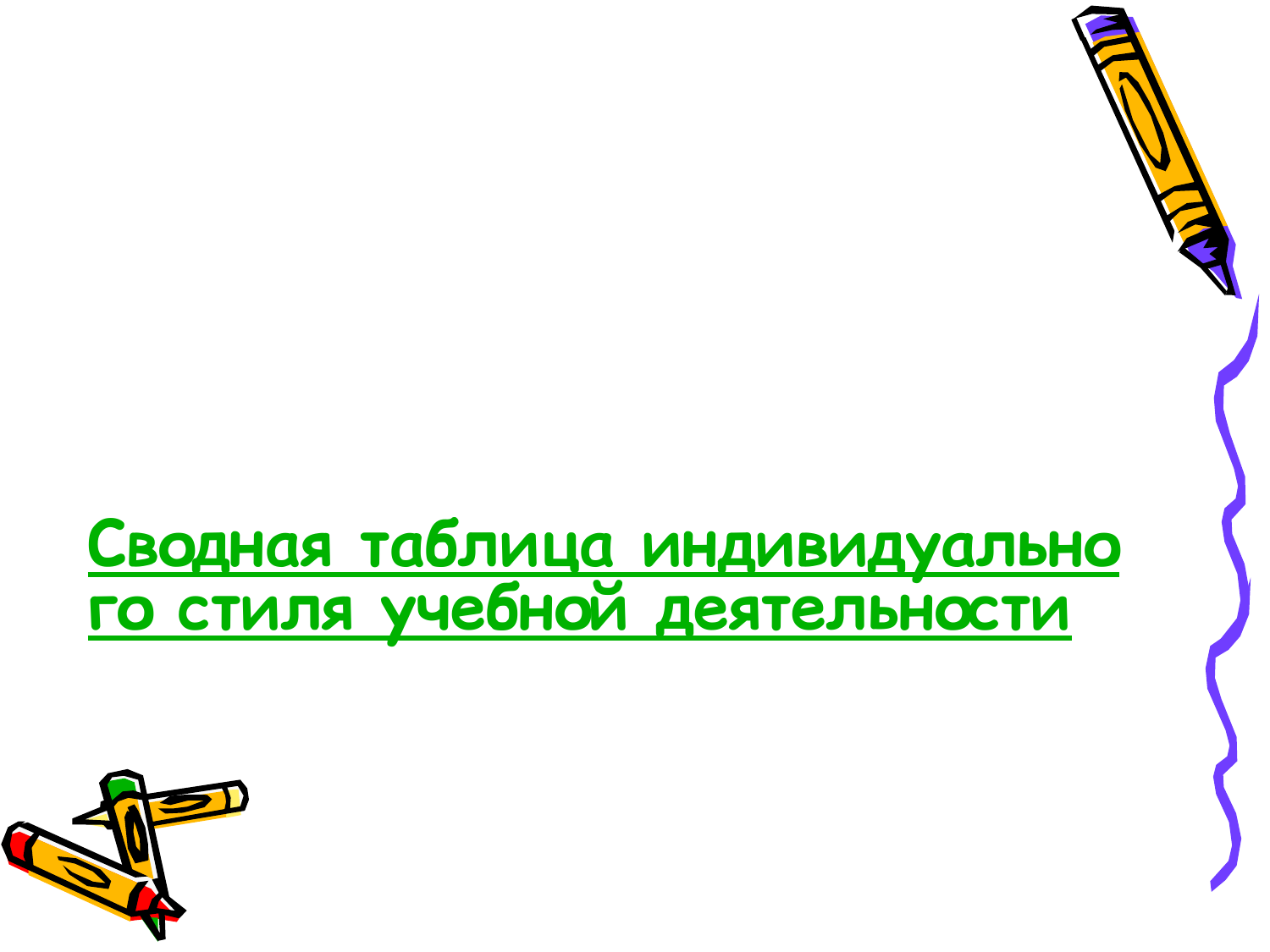

# Сводная таблица индивидуального стиля учебной деятельности